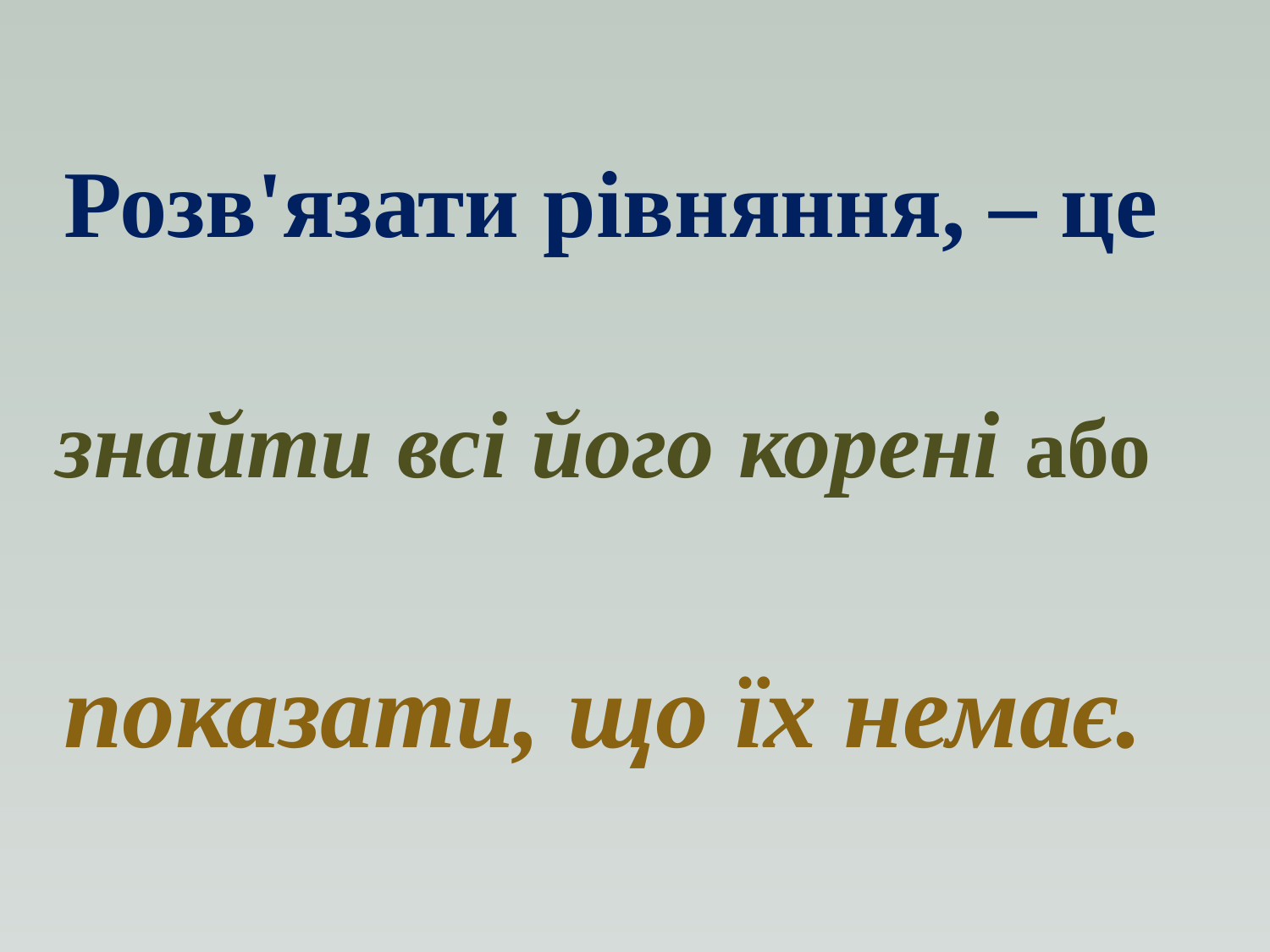

Розв'язати рівняння, – це
знайти всі його корені або
показати, що їх немає.